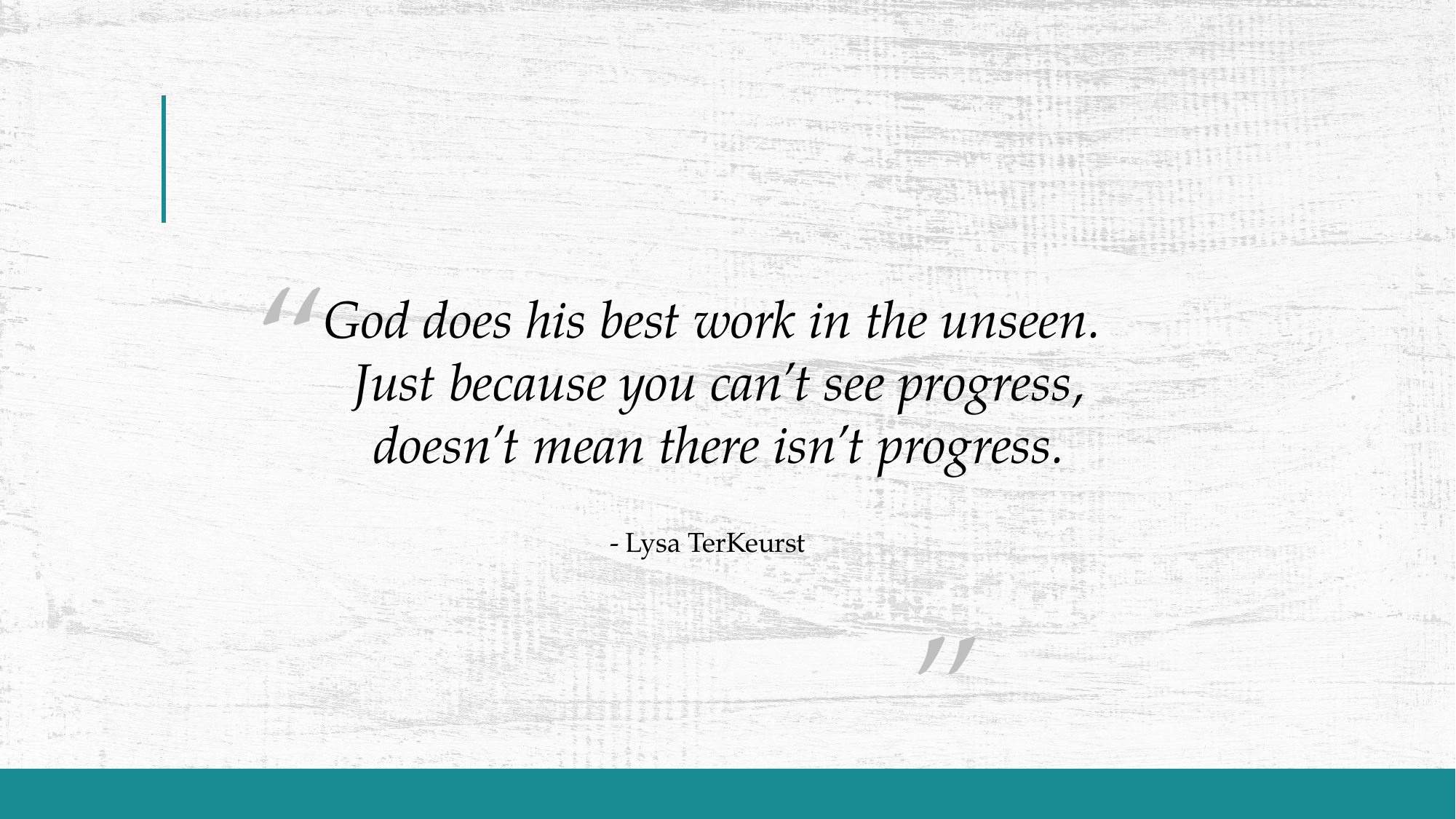

“
																”
# God does his best work in the unseen. Just because you can’t see progress, doesn’t mean there isn’t progress.
- Lysa TerKeurst